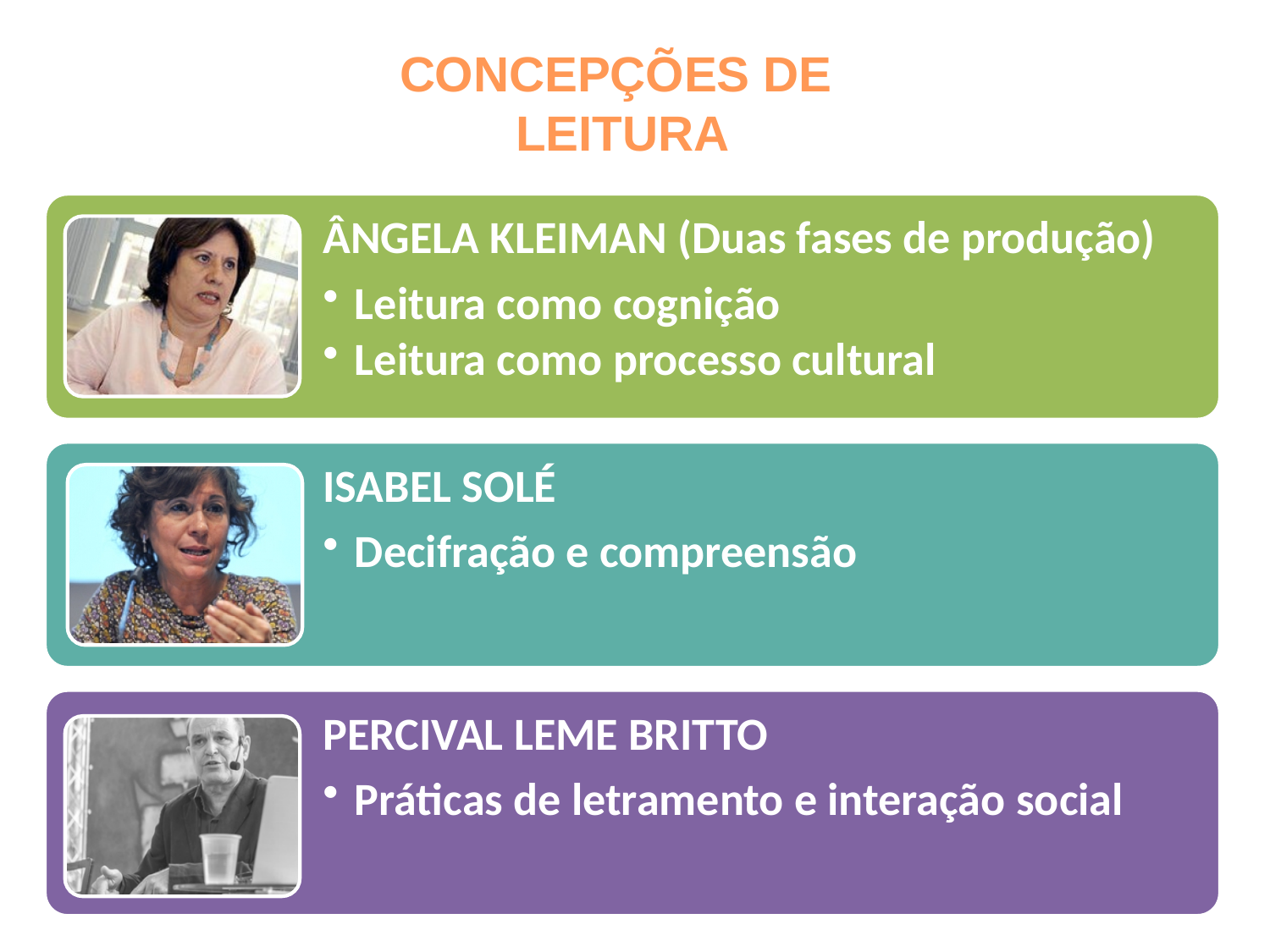

CONCEPÇÕES DE
LEITURA
ÂNGELA KLEIMAN (Duas fases de produção)
Leitura como cognição
Leitura como processo cultural
ISABEL SOLÉ
Decifração e compreensão
PERCIVAL LEME BRITTO
Práticas de letramento e interação social